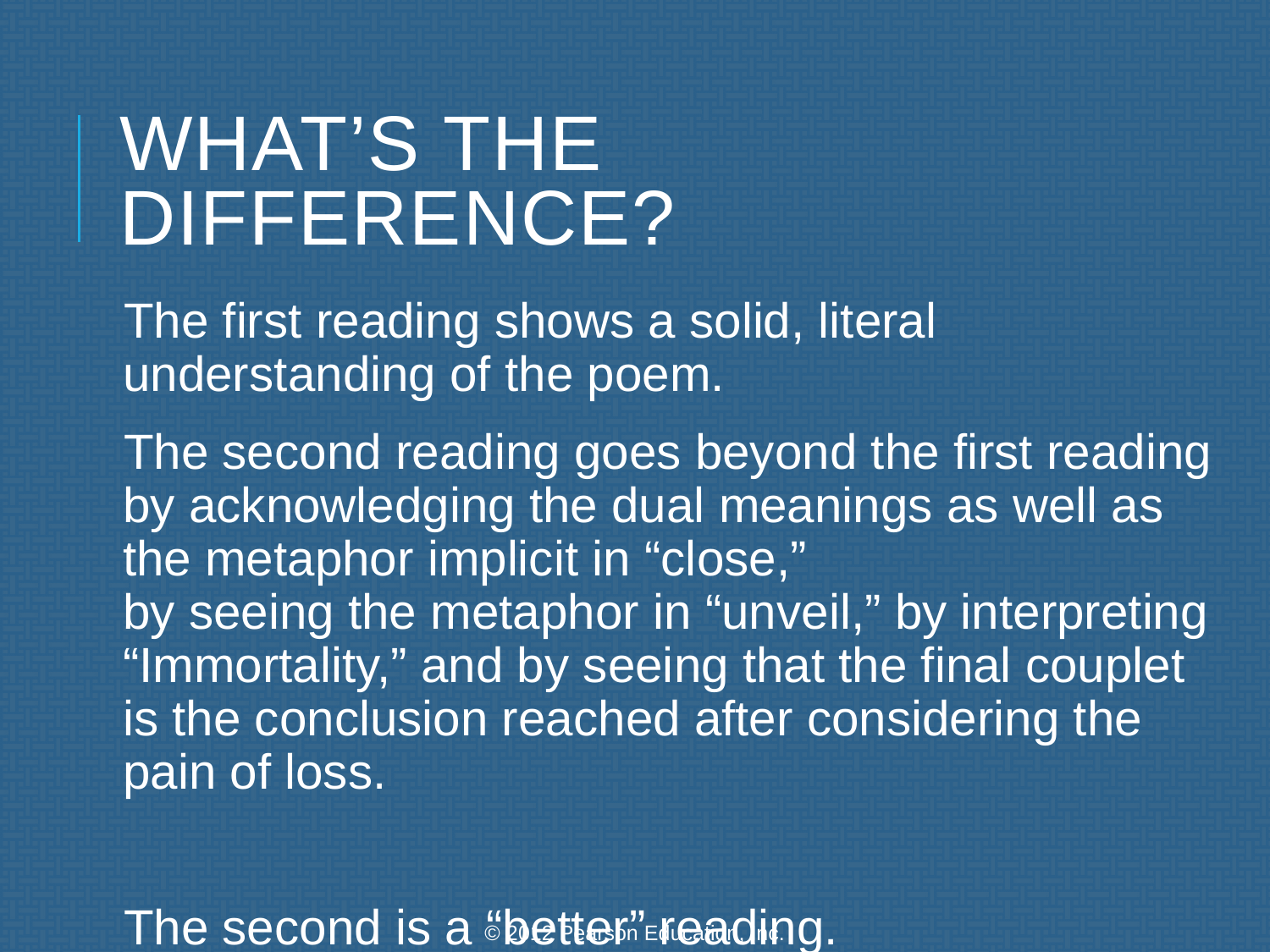

# What’s the Difference?
The first reading shows a solid, literal understanding of the poem.
The second reading goes beyond the first reading by acknowledging the dual meanings as well as the metaphor implicit in “close,”
by seeing the metaphor in “unveil,” by interpreting “Immortality,” and by seeing that the final couplet is the conclusion reached after considering the pain of loss.

The second is a “better” reading.
© 2012 Pearson Education, Inc.